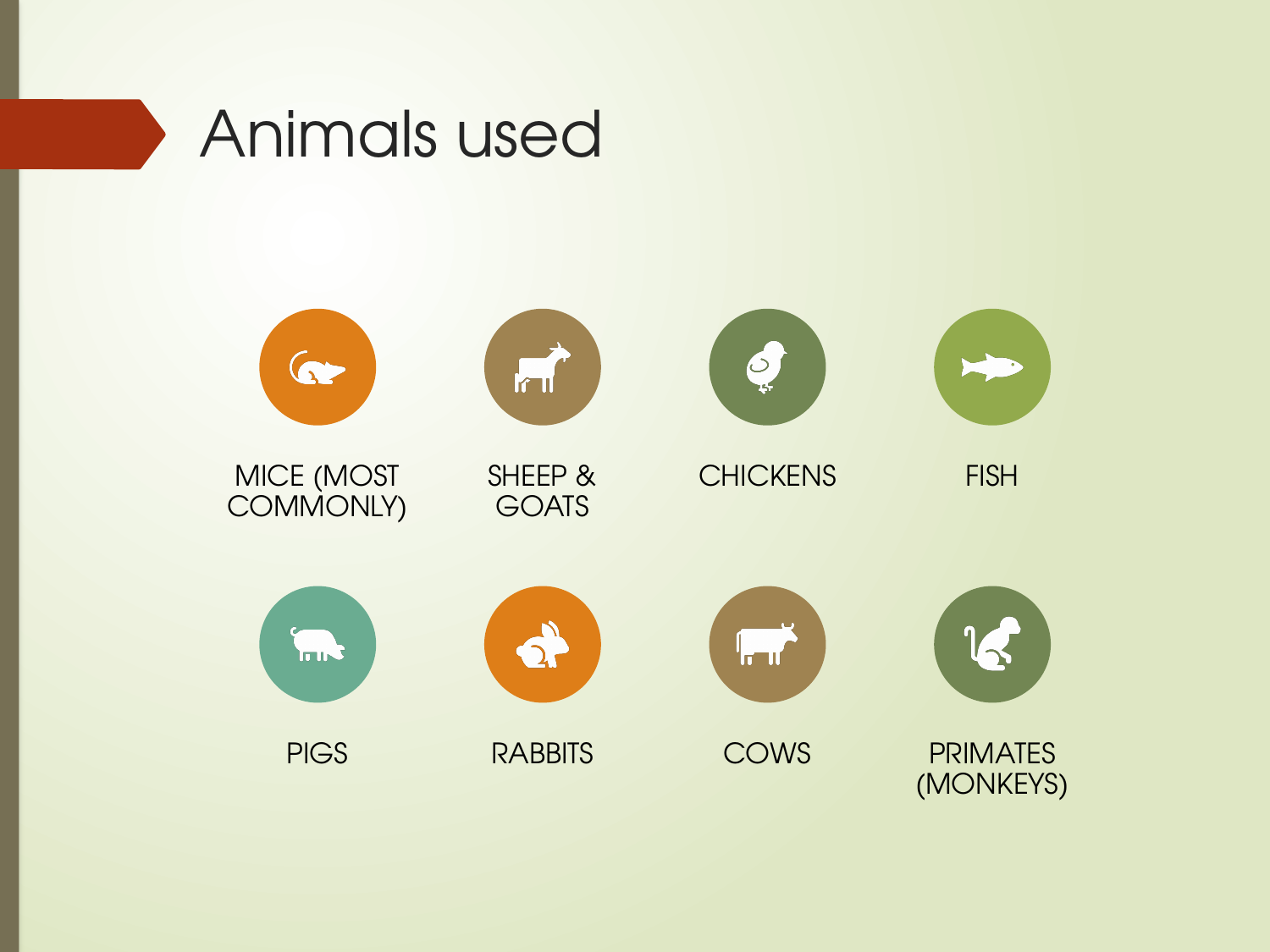

# Animals used

Mice (most commonly)
Sheep & goats
Chickens
Fish
Pigs
Rabbits
Cows
Primates (monkeys)